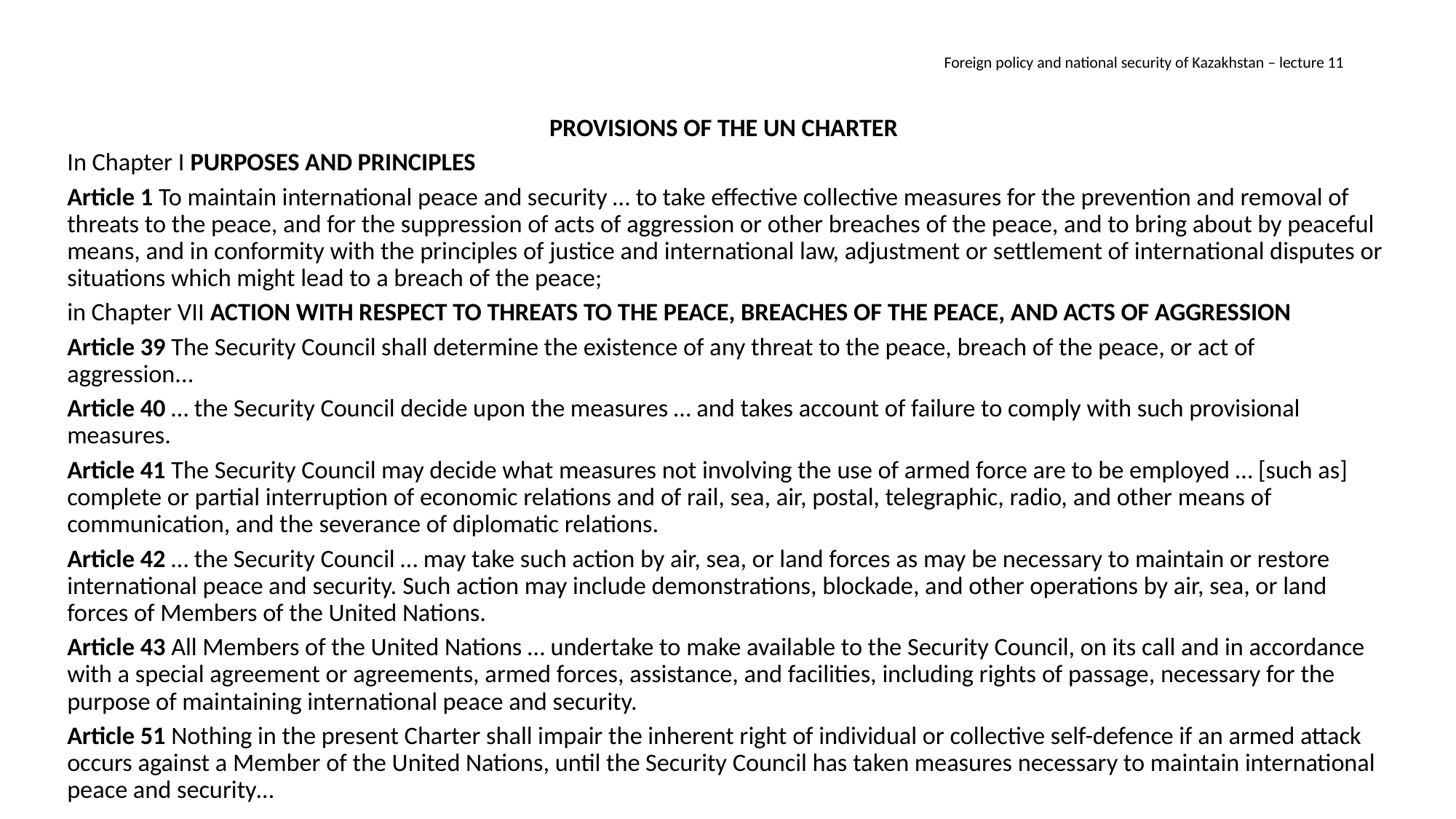

# Foreign policy and national security of Kazakhstan – lecture 11
Provisions of the UN Charter
In Chapter I PURPOSES AND PRINCIPLES
Article 1 To maintain international peace and security … to take effective collective measures for the prevention and removal of threats to the peace, and for the suppression of acts of aggression or other breaches of the peace, and to bring about by peaceful means, and in conformity with the principles of justice and international law, adjustment or settlement of international disputes or situations which might lead to a breach of the peace;
in Chapter VII ACTION WITH RESPECT TO THREATS TO THE PEACE, BREACHES OF THE PEACE, AND ACTS OF AGGRESSION
Article 39 The Security Council shall determine the existence of any threat to the peace, breach of the peace, or act of aggression...
Article 40 … the Security Council decide upon the measures … and takes account of failure to comply with such provisional measures.
Article 41 The Security Council may decide what measures not involving the use of armed force are to be employed … [such as] complete or partial interruption of economic relations and of rail, sea, air, postal, telegraphic, radio, and other means of communication, and the severance of diplomatic relations.
Article 42 … the Security Council … may take such action by air, sea, or land forces as may be necessary to maintain or restore international peace and security. Such action may include demonstrations, blockade, and other operations by air, sea, or land forces of Members of the United Nations.
Article 43 All Members of the United Nations … undertake to make available to the Security Council, on its call and in accordance with a special agreement or agreements, armed forces, assistance, and facilities, including rights of passage, necessary for the purpose of maintaining international peace and security.
Article 51 Nothing in the present Charter shall impair the inherent right of individual or collective self-defence if an armed attack occurs against a Member of the United Nations, until the Security Council has taken measures necessary to maintain international peace and security…